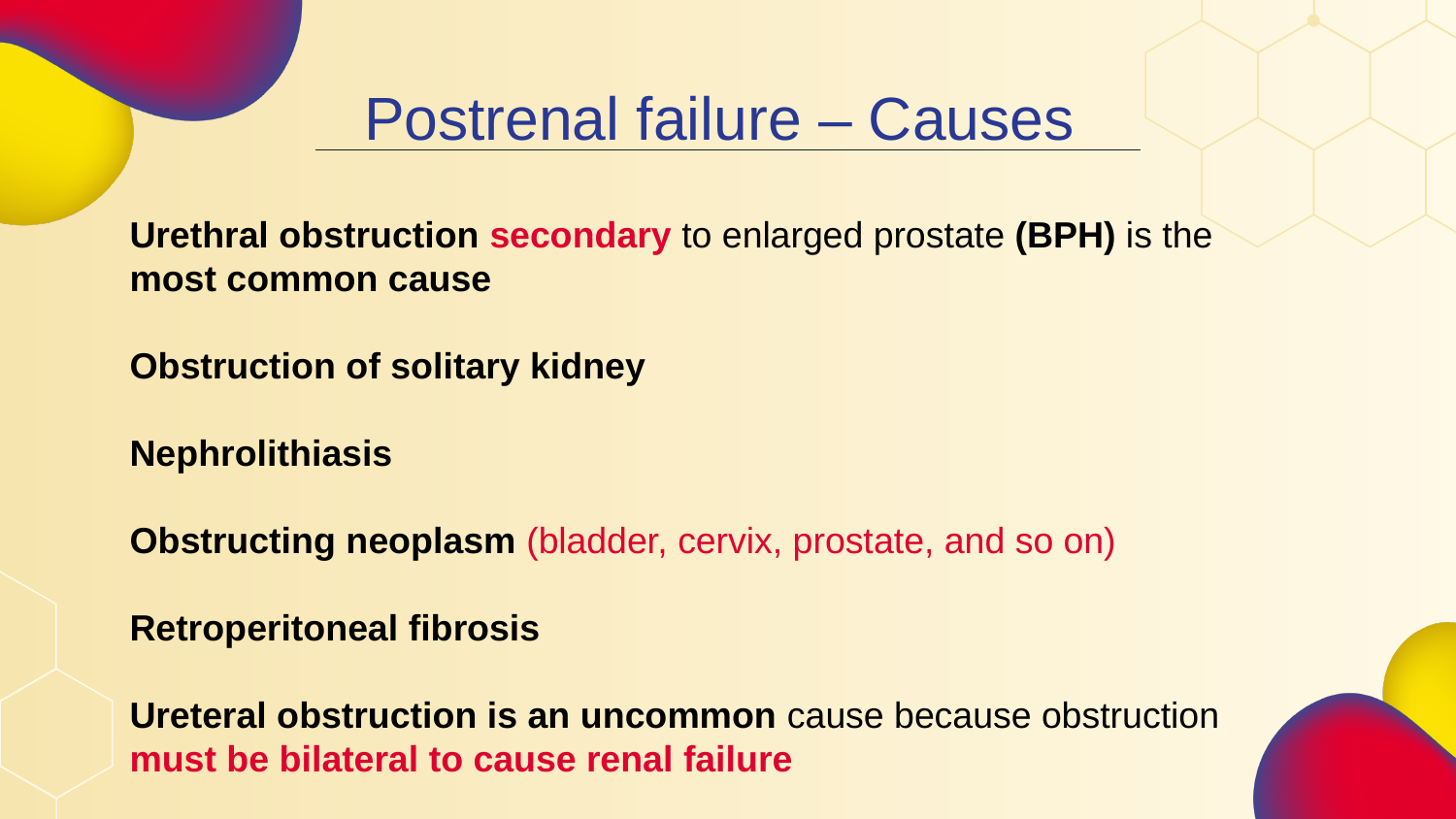

Postrenal failure – Causes
Urethral obstruction secondary to enlarged prostate (BPH) is the
most common cause

Obstruction of solitary kidney

Nephrolithiasis

Obstructing neoplasm (bladder, cervix, prostate, and so on)

Retroperitoneal fibrosis

Ureteral obstruction is an uncommon cause because obstruction
must be bilateral to cause renal failure